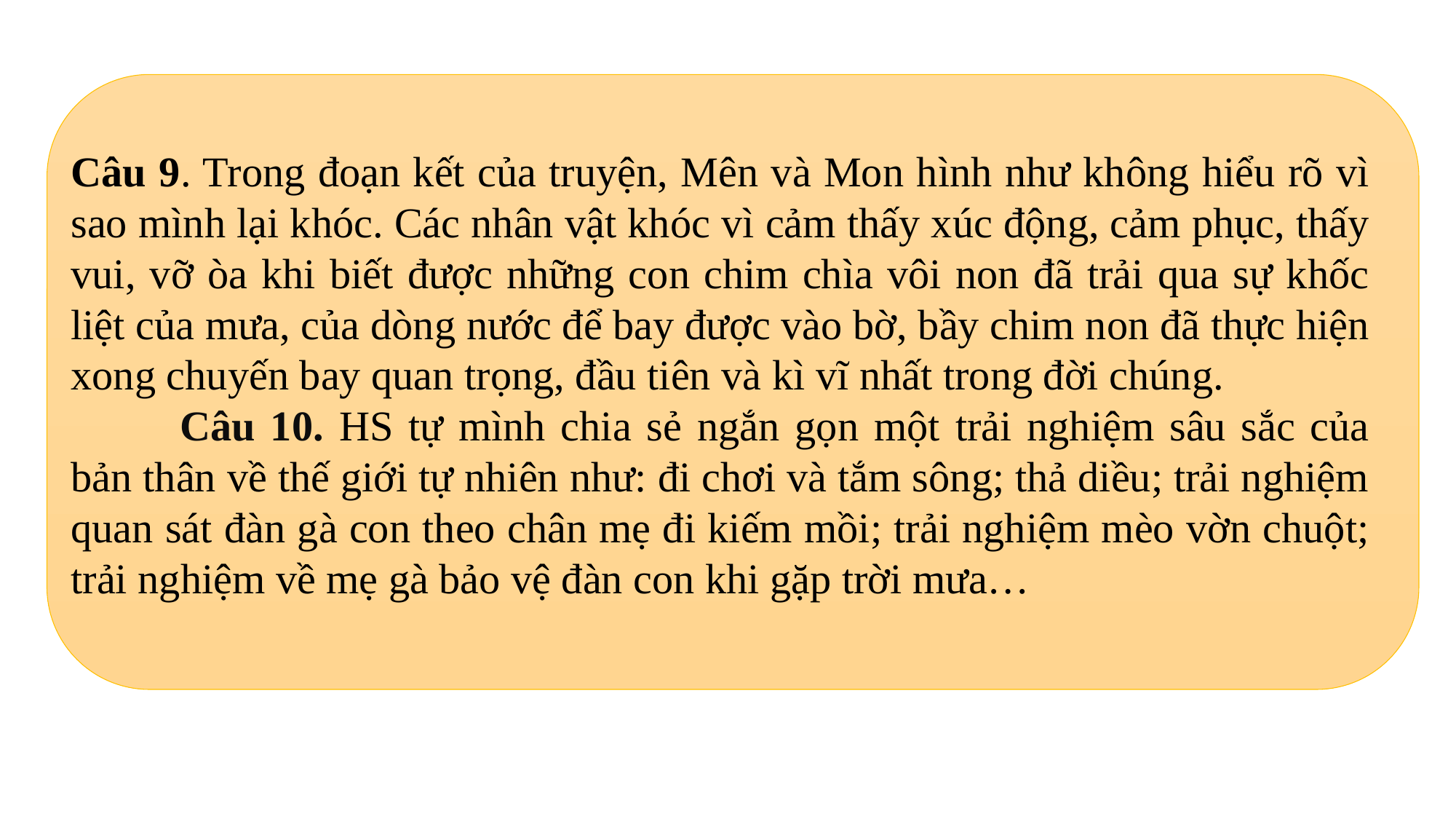

Câu 9. Trong đoạn kết của truyện, Mên và Mon hình như không hiểu rõ vì sao mình lại khóc. Các nhân vật khóc vì cảm thấy xúc động, cảm phục, thấy vui, vỡ òa khi biết được những con chim chìa vôi non đã trải qua sự khốc liệt của mưa, của dòng nước để bay được vào bờ, bầy chim non đã thực hiện xong chuyến bay quan trọng, đầu tiên và kì vĩ nhất trong đời chúng.
	Câu 10. HS tự mình chia sẻ ngắn gọn một trải nghiệm sâu sắc của bản thân về thế giới tự nhiên như: đi chơi và tắm sông; thả diều; trải nghiệm quan sát đàn gà con theo chân mẹ đi kiếm mồi; trải nghiệm mèo vờn chuột; trải nghiệm về mẹ gà bảo vệ đàn con khi gặp trời mưa…